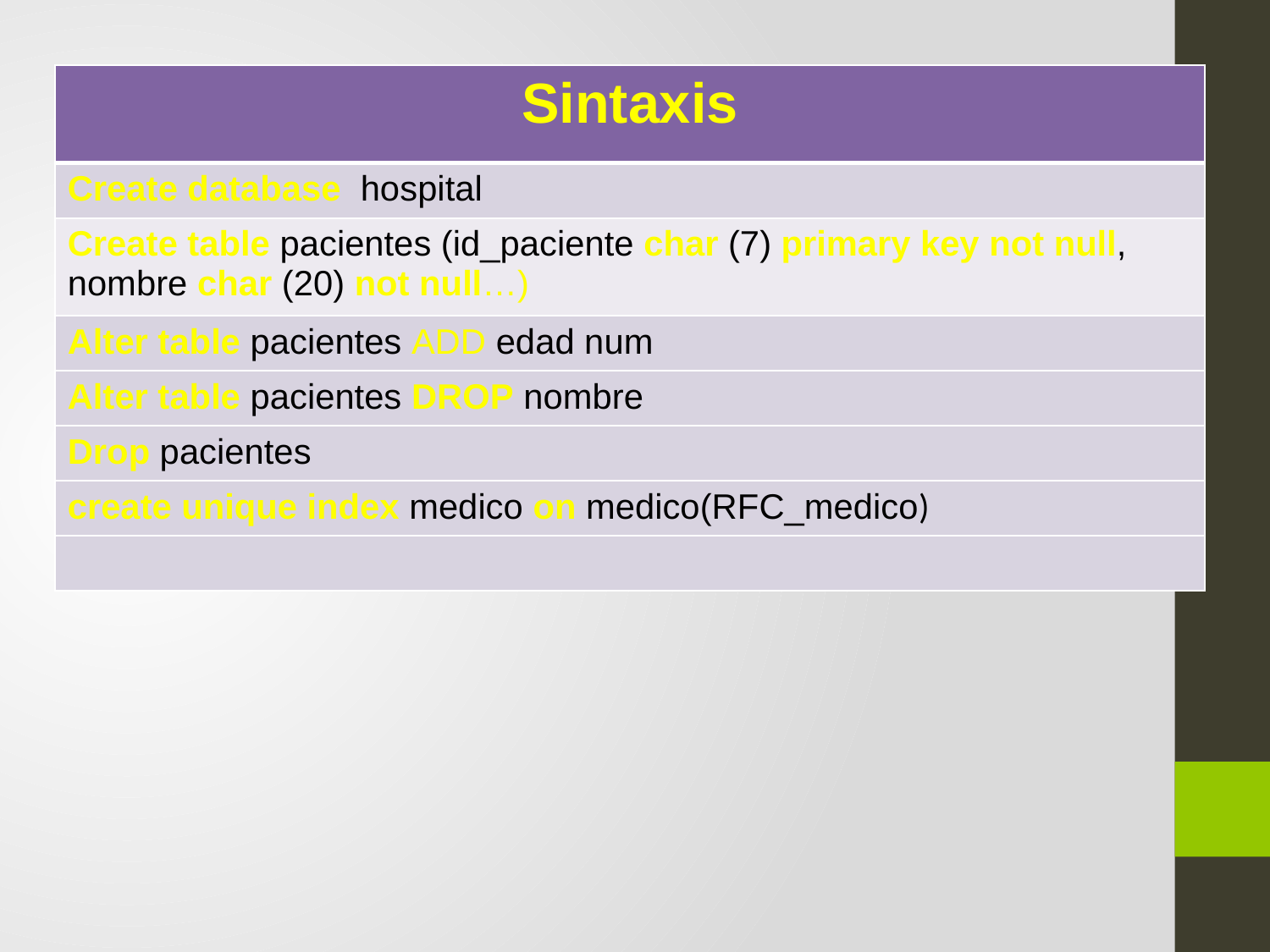

| Sintaxis |
| --- |
| Create database hospital |
| Create table pacientes (id\_paciente char (7) primary key not null, nombre char (20) not null…) |
| Alter table pacientes ADD edad num |
| Alter table pacientes DROP nombre |
| Drop pacientes |
| create unique index medico on medico(RFC\_medico) |
|  |